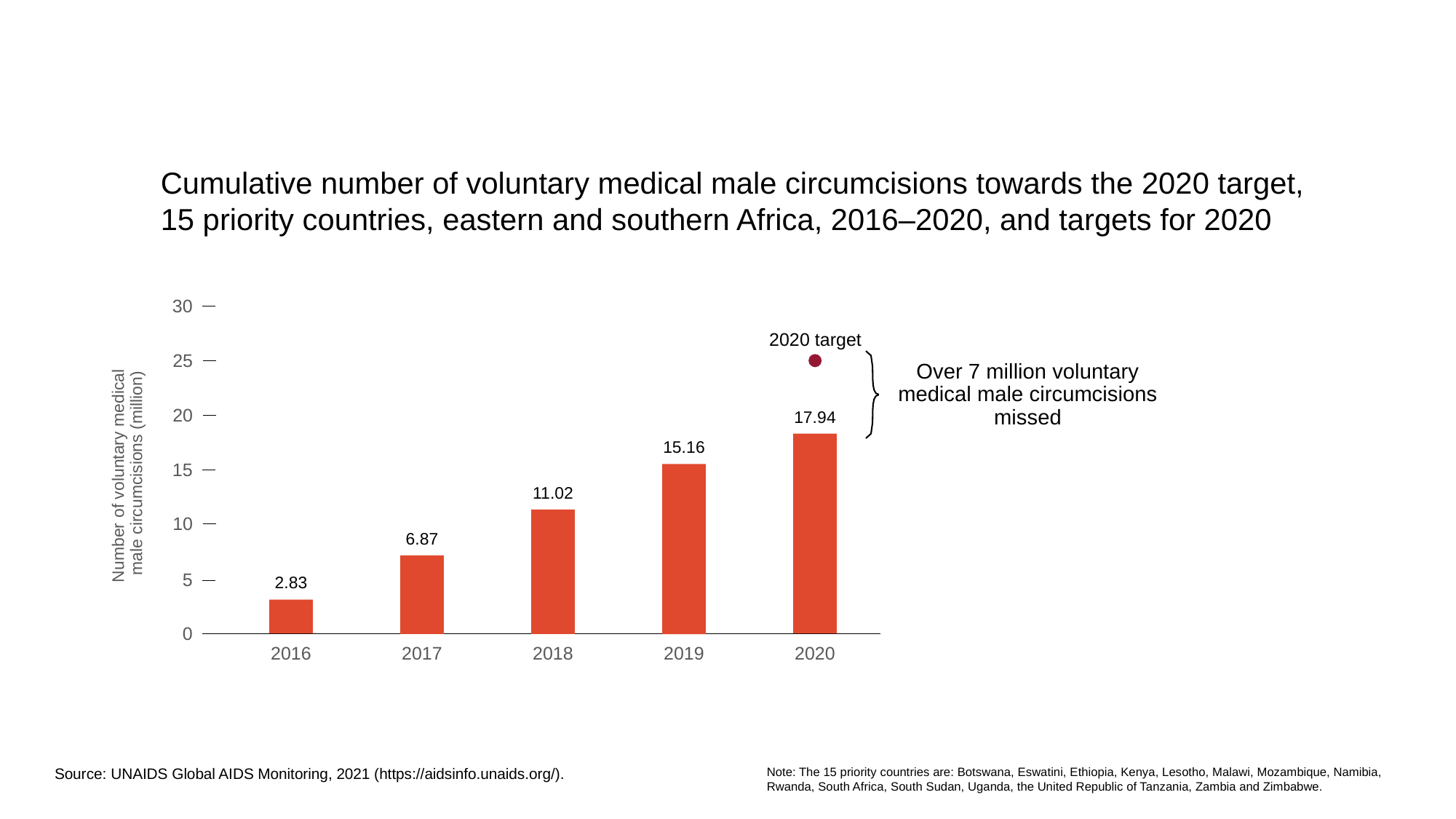

Cumulative number of voluntary medical male circumcisions towards the 2020 target,
15 priority countries, eastern and southern Africa, 2016–2020, and targets for 2020
Number of voluntary medical
male circumcisions (million)
30
2020 target
25

Over 7 million voluntary medical male circumcisions
missed
20
17.94

15.16
15

11.02
10

6.87

5
2.83

0
2016
2017
2018
2019
2020
Source: UNAIDS Global AIDS Monitoring, 2021 (https://aidsinfo.unaids.org/).
Note: The 15 priority countries are: Botswana, Eswatini, Ethiopia, Kenya, Lesotho, Malawi, Mozambique, Namibia,
Rwanda, South Africa, South Sudan, Uganda, the United Republic of Tanzania, Zambia and Zimbabwe.